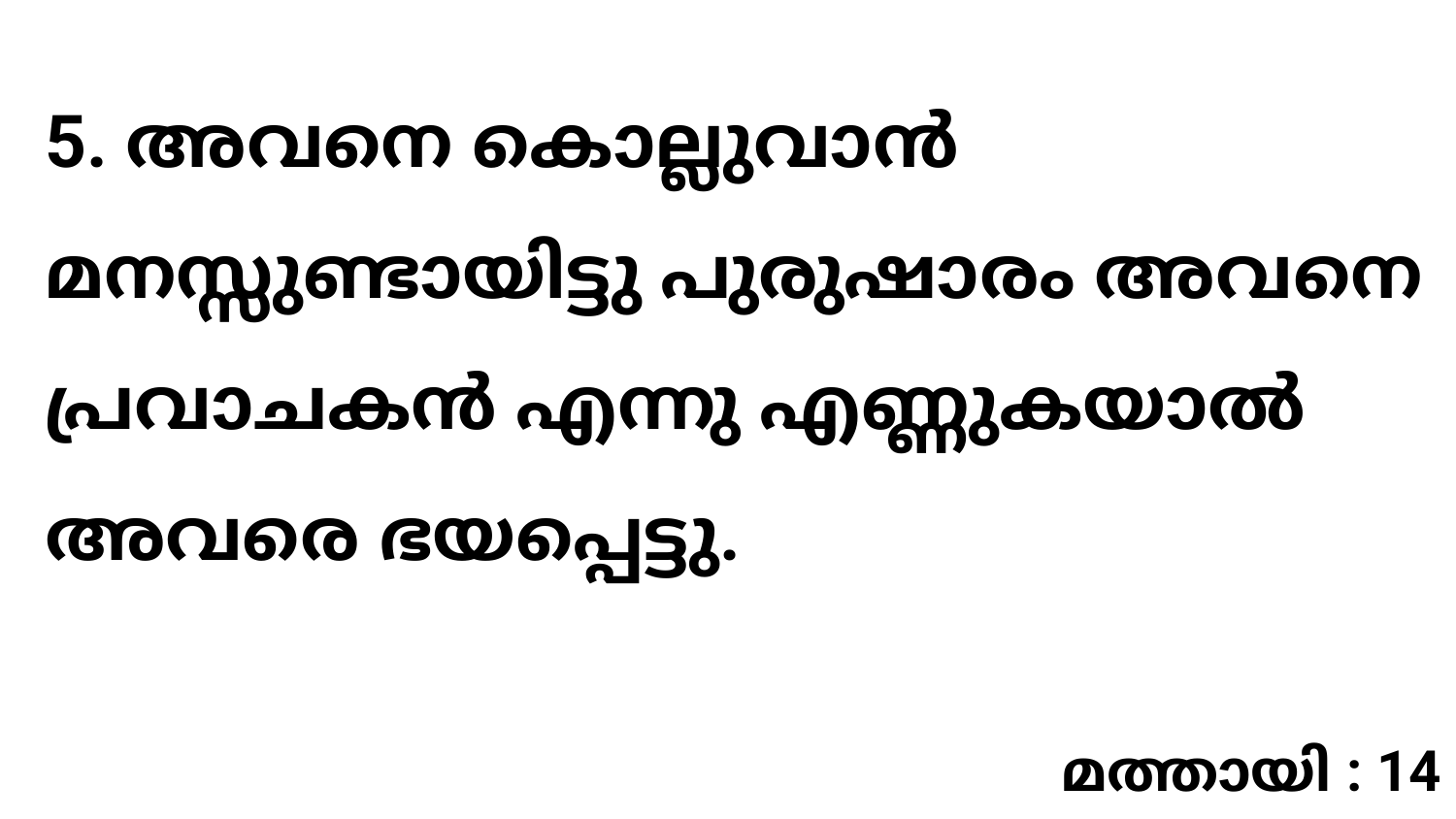

5. അവനെ കൊല്ലുവാൻ മനസ്സുണ്ടായിട്ടു പുരുഷാരം അവനെ പ്രവാചകൻ എന്നു എണ്ണുകയാൽ അവരെ ഭയപ്പെട്ടു.
മത്തായി : 14